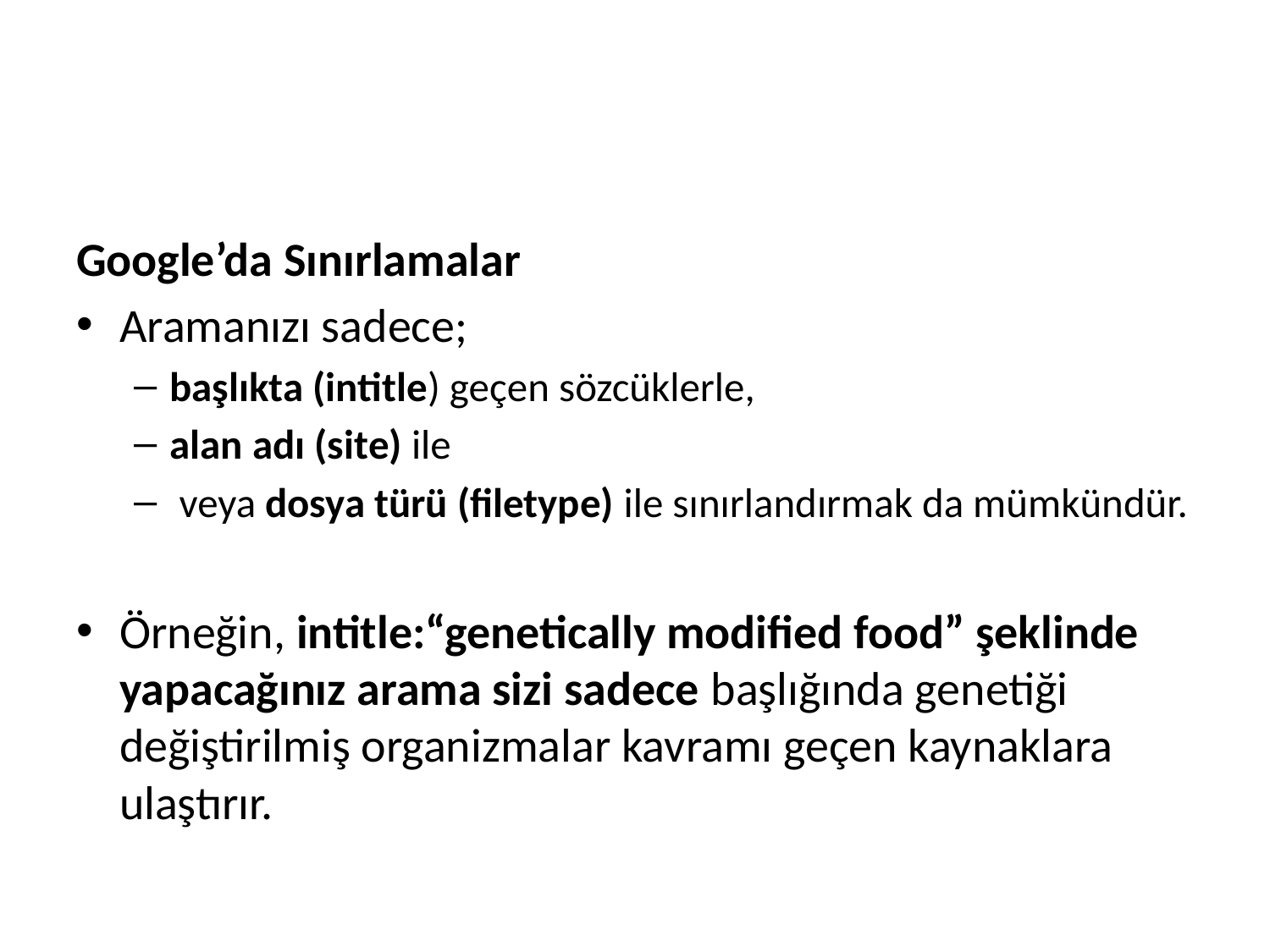

#
Google’da Sınırlamalar
Aramanızı sadece;
başlıkta (intitle) geçen sözcüklerle,
alan adı (site) ile
 veya dosya türü (filetype) ile sınırlandırmak da mümkündür.

Örneğin, intitle:“genetically modified food” şeklinde yapacağınız arama sizi sadece başlığında genetiği değiştirilmiş organizmalar kavramı geçen kaynaklara ulaştırır.